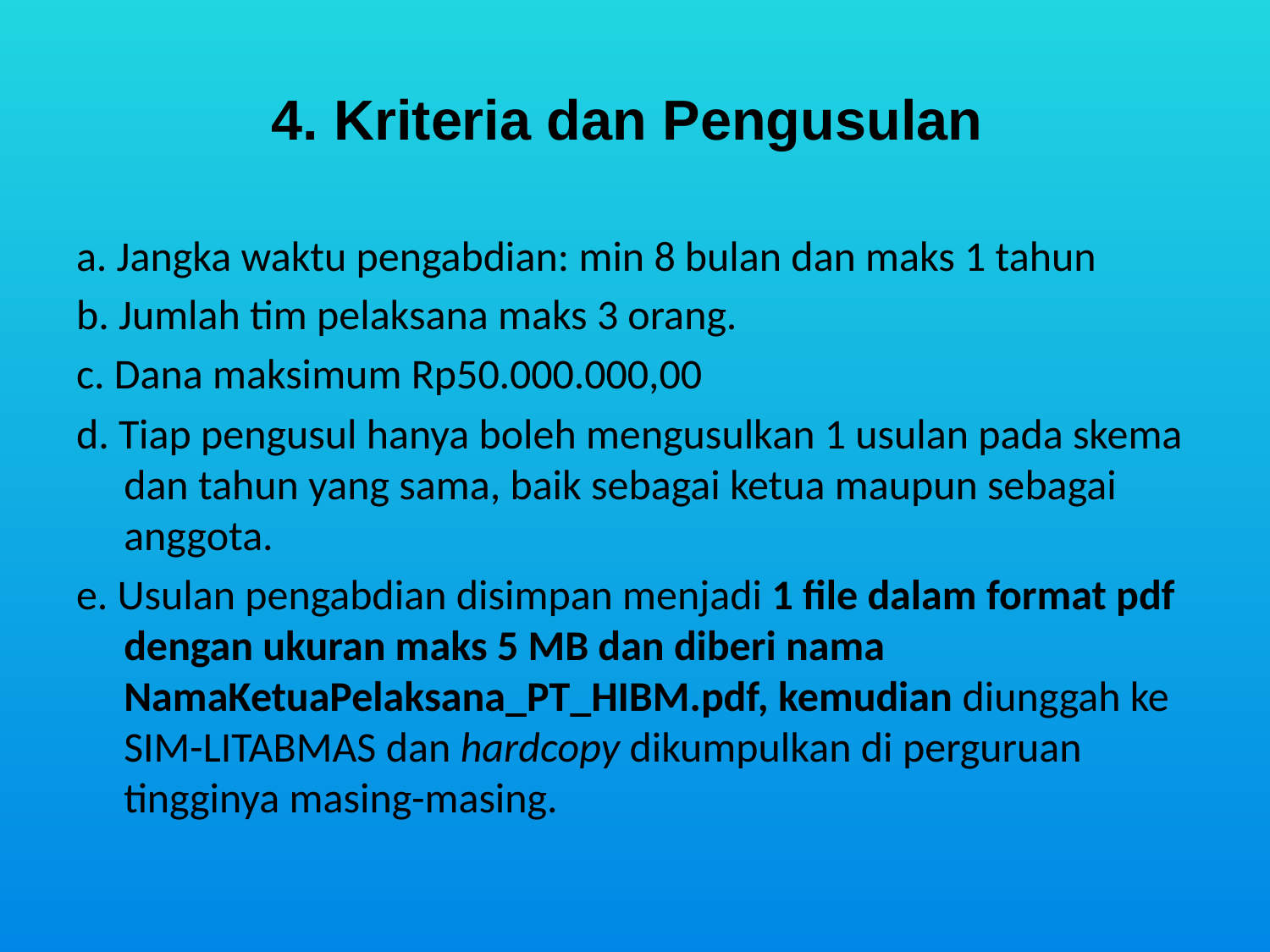

# 4. Kriteria dan Pengusulan
a. Jangka waktu pengabdian: min 8 bulan dan maks 1 tahun
b. Jumlah tim pelaksana maks 3 orang.
c. Dana maksimum Rp50.000.000,00
d. Tiap pengusul hanya boleh mengusulkan 1 usulan pada skema dan tahun yang sama, baik sebagai ketua maupun sebagai anggota.
e. Usulan pengabdian disimpan menjadi 1 file dalam format pdf dengan ukuran maks 5 MB dan diberi nama NamaKetuaPelaksana_PT_HIBM.pdf, kemudian diunggah ke SIM-LITABMAS dan hardcopy dikumpulkan di perguruan tingginya masing-masing.